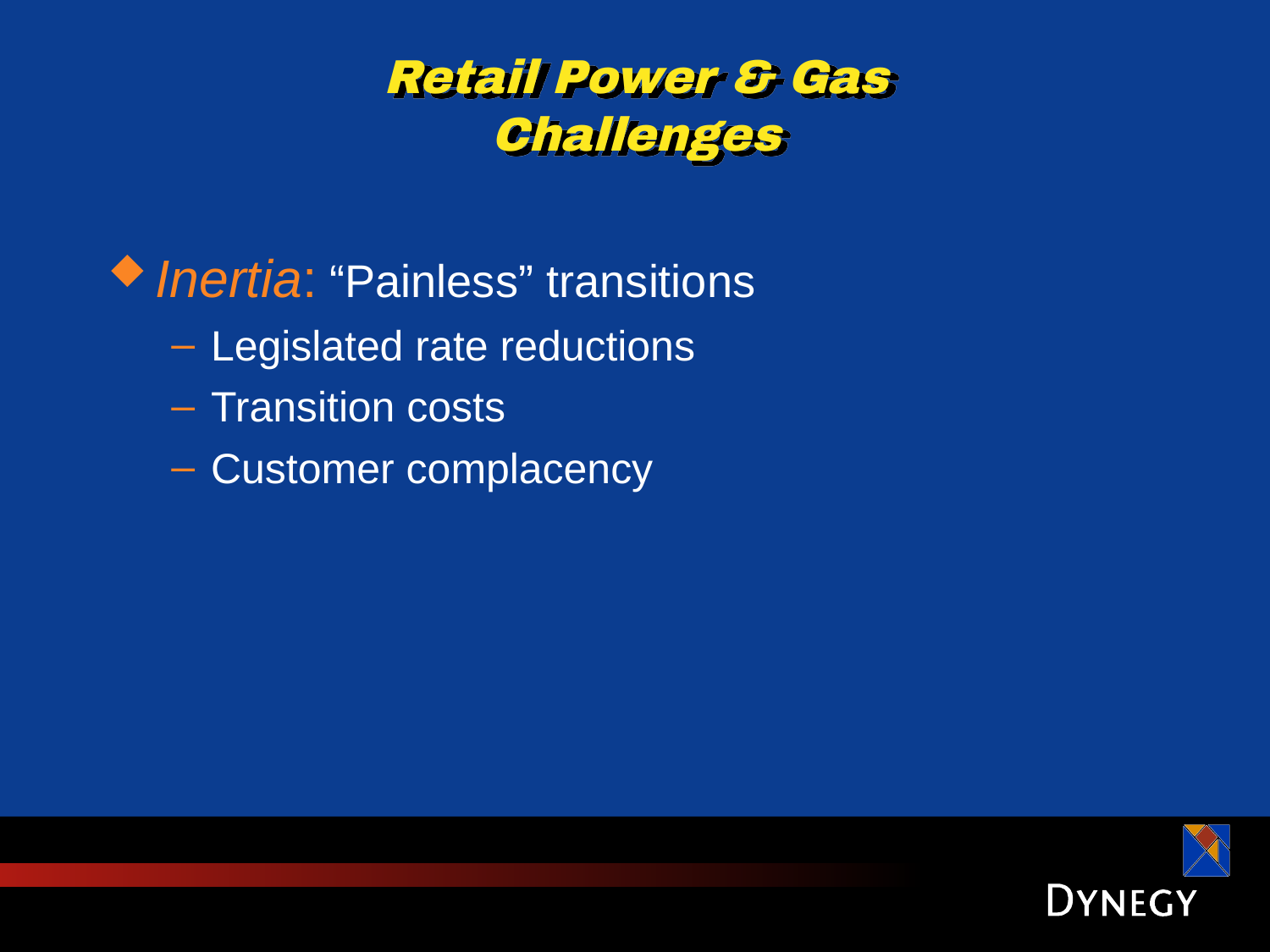

# Retail Power & Gas Challenges
Inertia: “Painless” transitions
Legislated rate reductions
Transition costs
Customer complacency